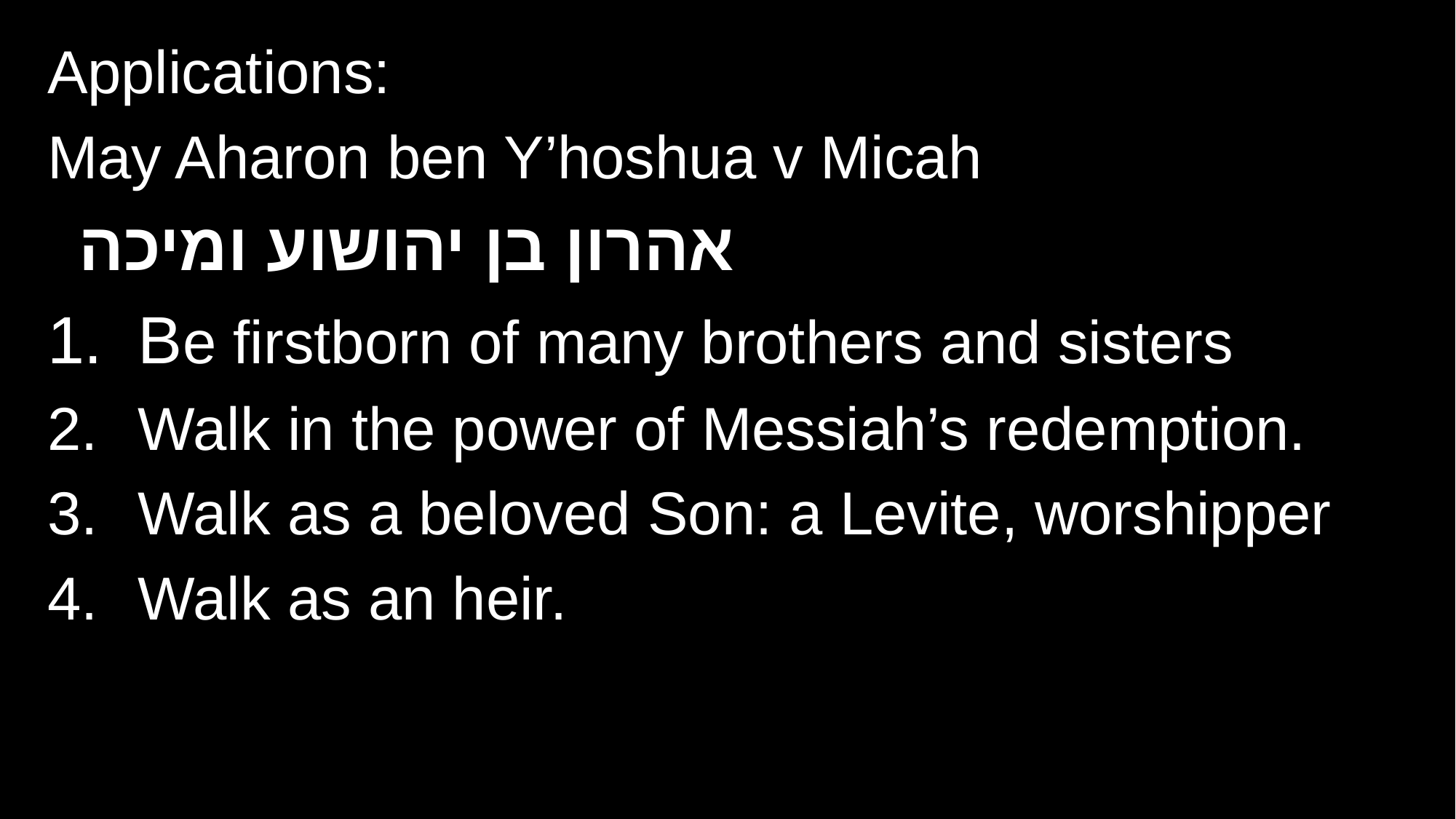

Applications:
May Aharon ben Y’hoshua v Micah
  אהרון בן יהושוע ומיכה
Be firstborn of many brothers and sisters
Walk in the power of Messiah’s redemption.
Walk as a beloved Son: a Levite, worshipper
Walk as an heir.